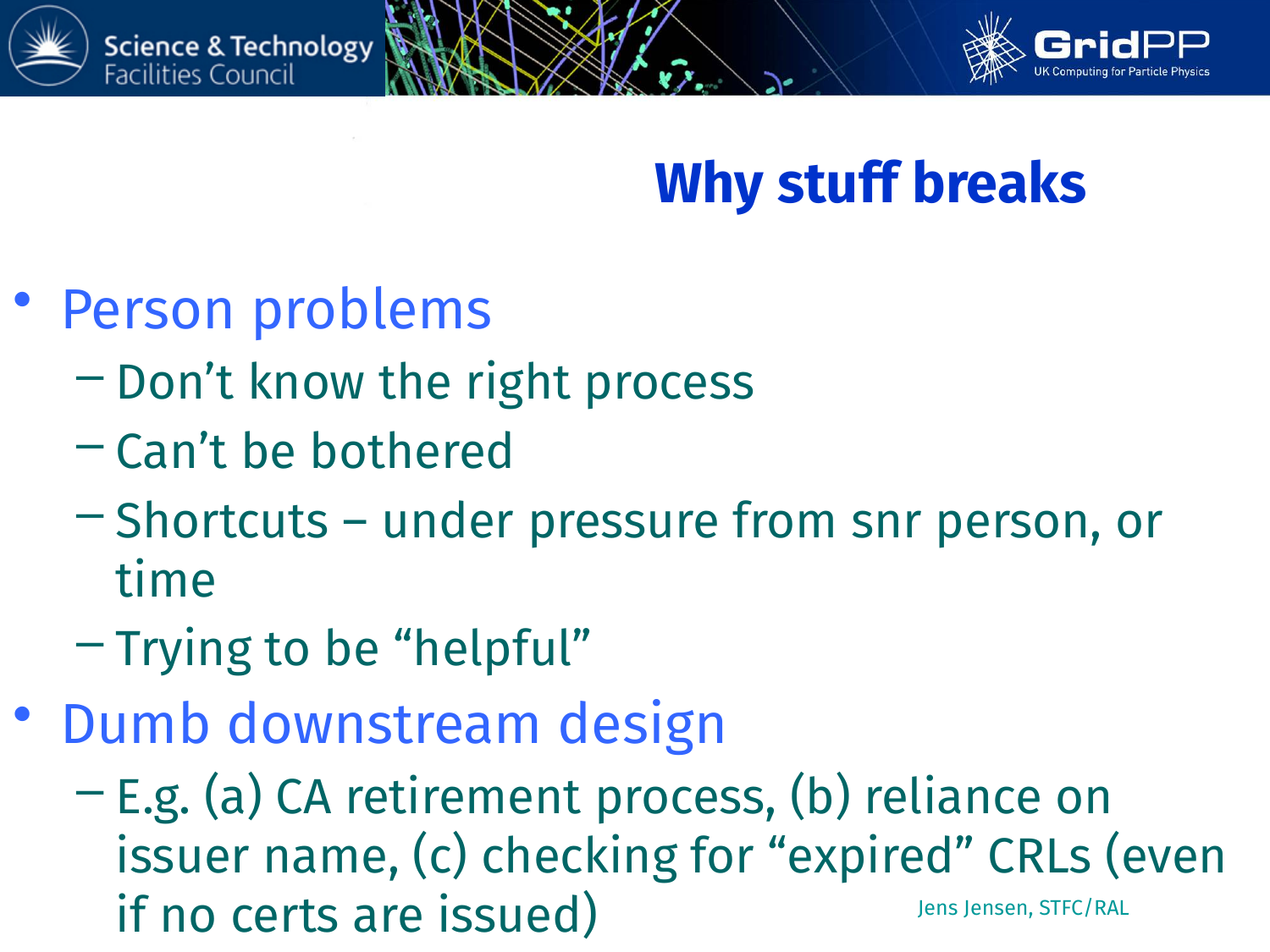

# Why stuff breaks
Person problems
Don’t know the right process
Can’t be bothered
Shortcuts – under pressure from snr person, or time
Trying to be “helpful”
Dumb downstream design
E.g. (a) CA retirement process, (b) reliance on issuer name, (c) checking for “expired” CRLs (even if no certs are issued)